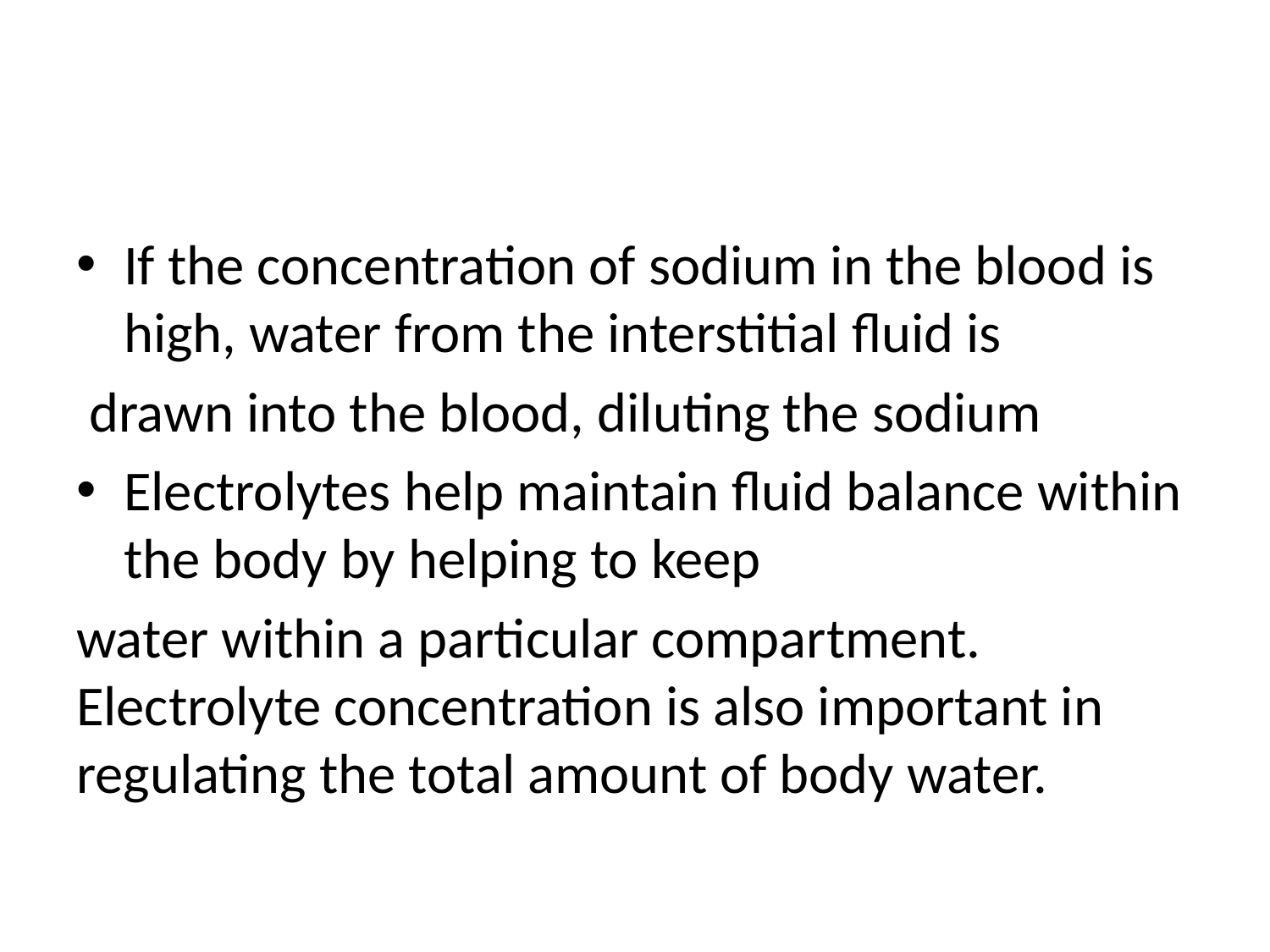

#
If the concentration of sodium in the blood is high, water from the interstitial fluid is
 drawn into the blood, diluting the sodium
Electrolytes help maintain fluid balance within the body by helping to keep
water within a particular compartment. Electrolyte concentration is also important in regulating the total amount of body water.